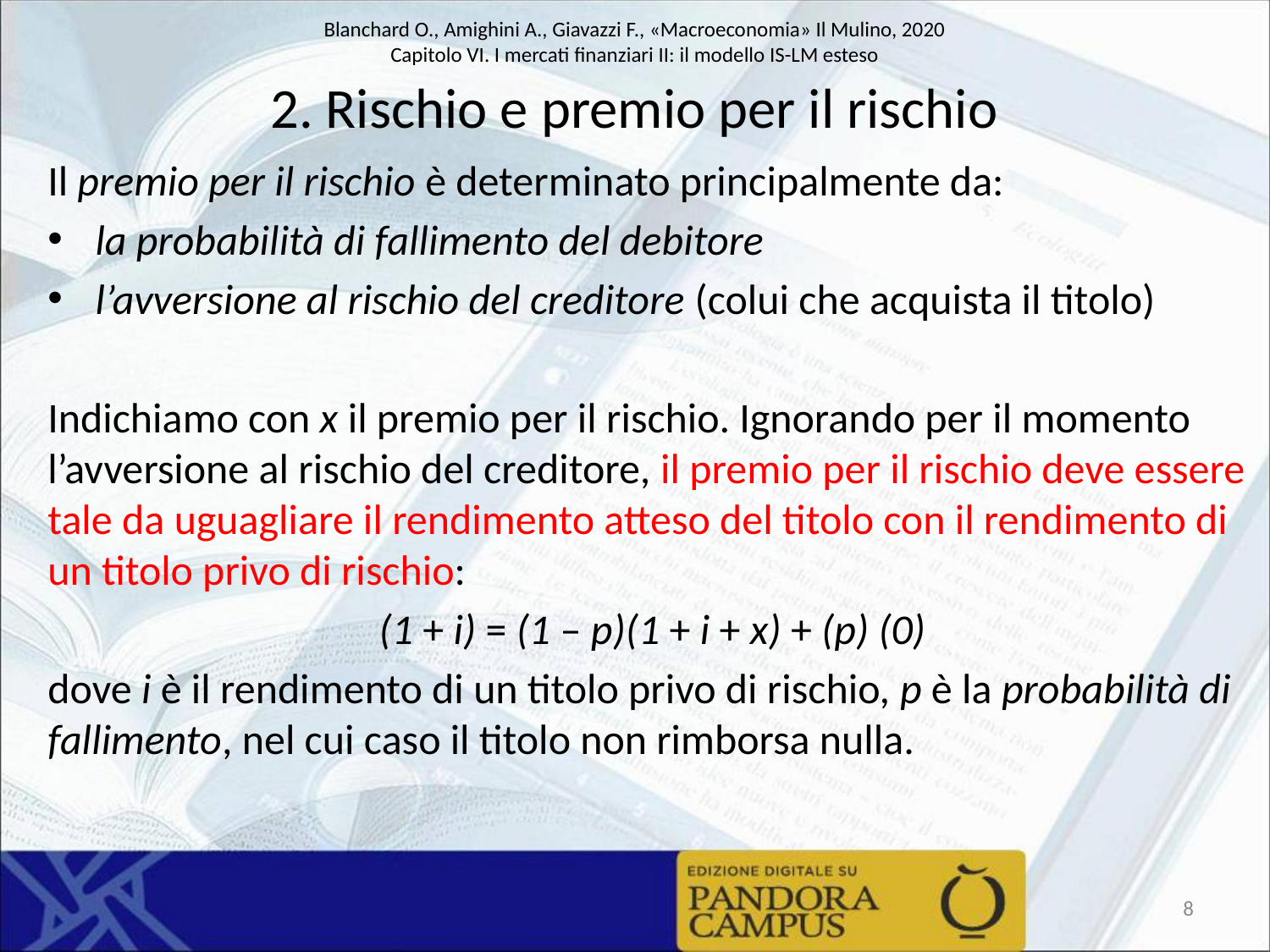

# 2. Rischio e premio per il rischio
Il premio per il rischio è determinato principalmente da:
la probabilità di fallimento del debitore
l’avversione al rischio del creditore (colui che acquista il titolo)

Indichiamo con x il premio per il rischio. Ignorando per il momento l’avversione al rischio del creditore, il premio per il rischio deve essere tale da uguagliare il rendimento atteso del titolo con il rendimento di un titolo privo di rischio:
(1 + i) = (1 – p)(1 + i + x) + (p) (0)
dove i è il rendimento di un titolo privo di rischio, p è la probabilità di fallimento, nel cui caso il titolo non rimborsa nulla.

8